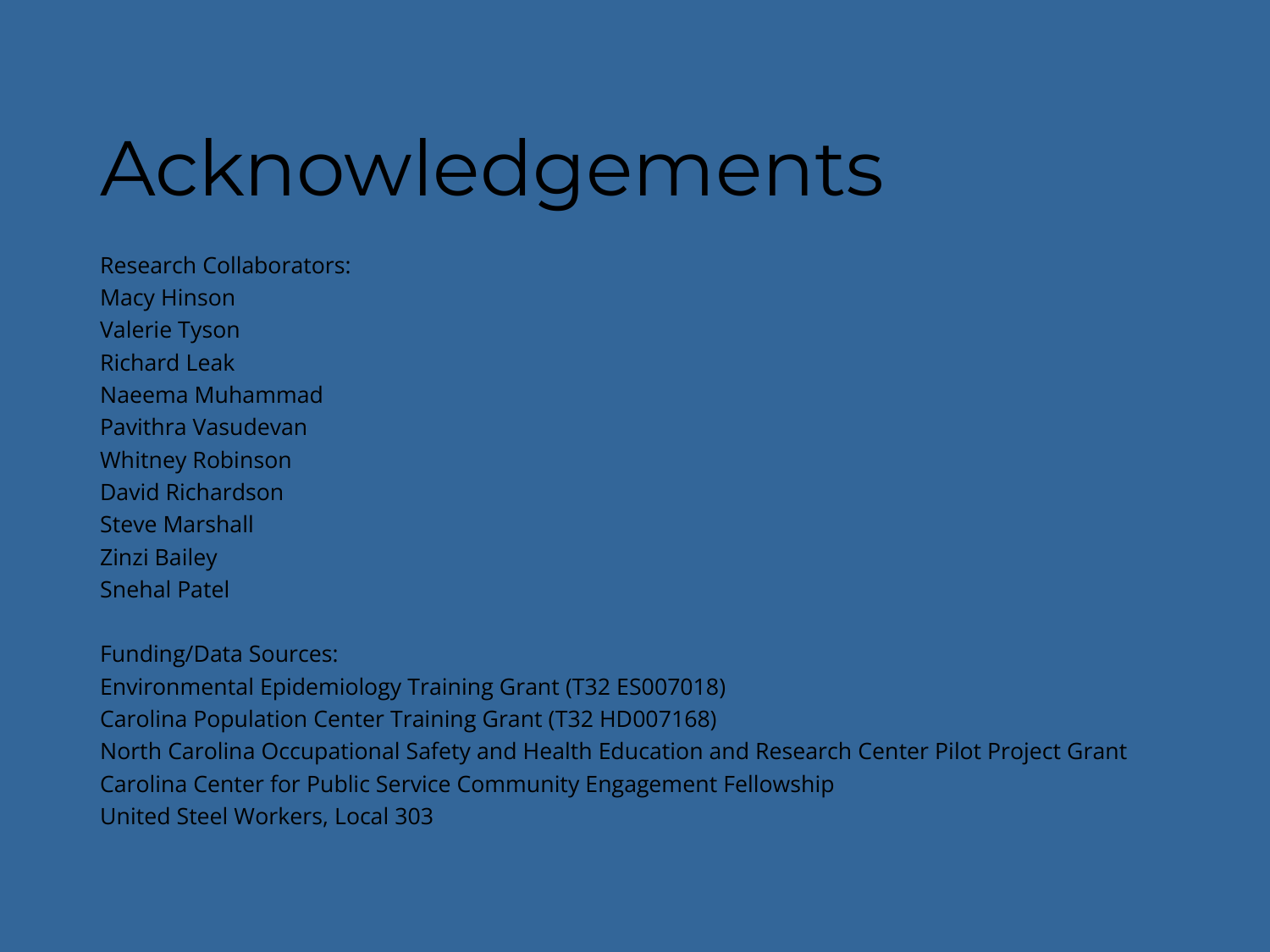

# Acknowledgements
Research Collaborators:
Macy Hinson
Valerie Tyson
Richard Leak
Naeema Muhammad
Pavithra Vasudevan
Whitney Robinson
David Richardson
Steve Marshall
Zinzi Bailey
Snehal Patel

Funding/Data Sources:
Environmental Epidemiology Training Grant (T32 ES007018)
Carolina Population Center Training Grant (T32 HD007168)
North Carolina Occupational Safety and Health Education and Research Center Pilot Project Grant
Carolina Center for Public Service Community Engagement Fellowship
United Steel Workers, Local 303